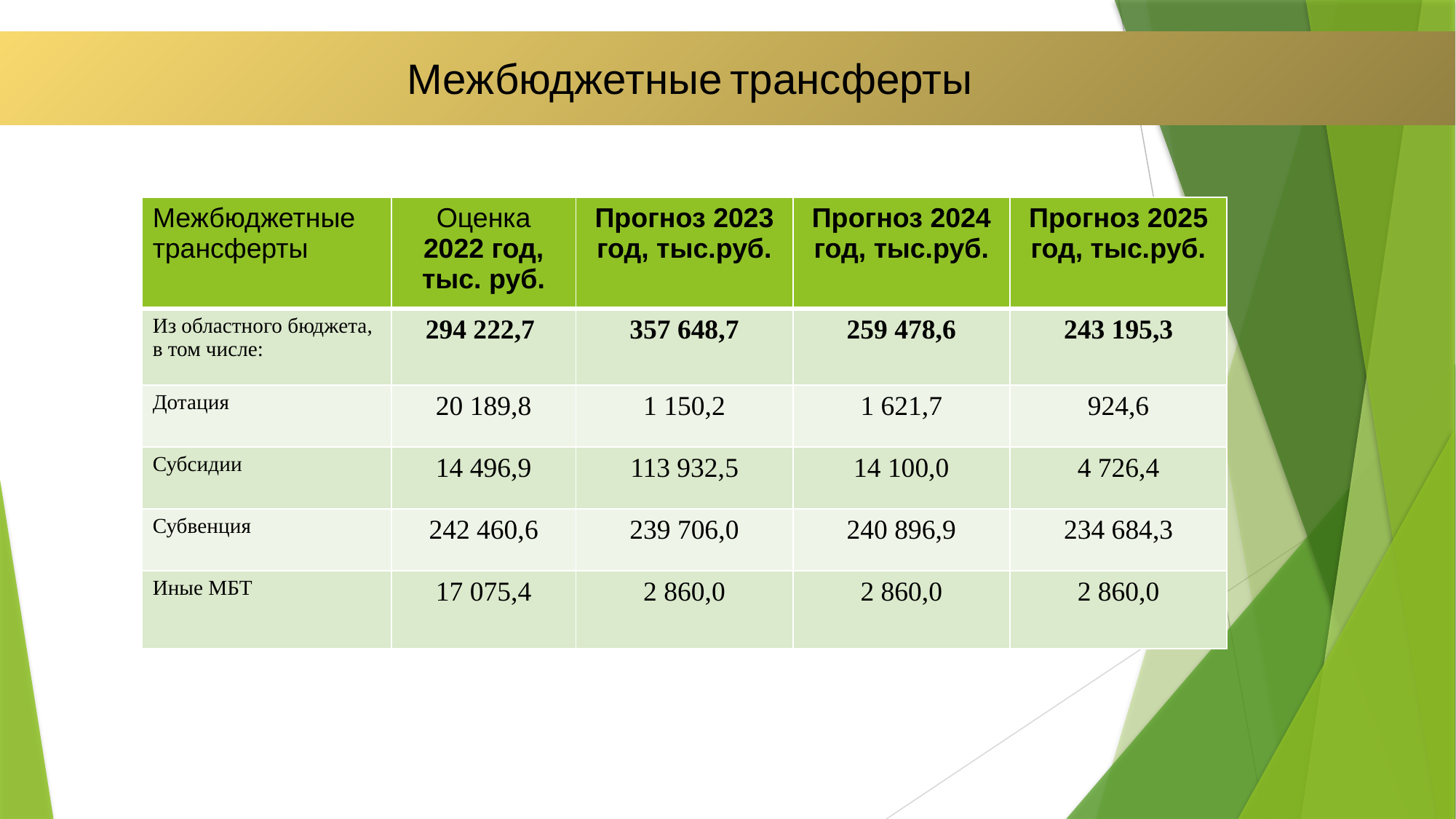

Межбюджетные трансферты
| Межбюджетные трансферты | Оценка 2022 год, тыс. руб. | Прогноз 2023 год, тыс.руб. | Прогноз 2024 год, тыс.руб. | Прогноз 2025 год, тыс.руб. |
| --- | --- | --- | --- | --- |
| Из областного бюджета, в том числе: | 294 222,7 | 357 648,7 | 259 478,6 | 243 195,3 |
| Дотация | 20 189,8 | 1 150,2 | 1 621,7 | 924,6 |
| Субсидии | 14 496,9 | 113 932,5 | 14 100,0 | 4 726,4 |
| Субвенция | 242 460,6 | 239 706,0 | 240 896,9 | 234 684,3 |
| Иные МБТ | 17 075,4 | 2 860,0 | 2 860,0 | 2 860,0 |